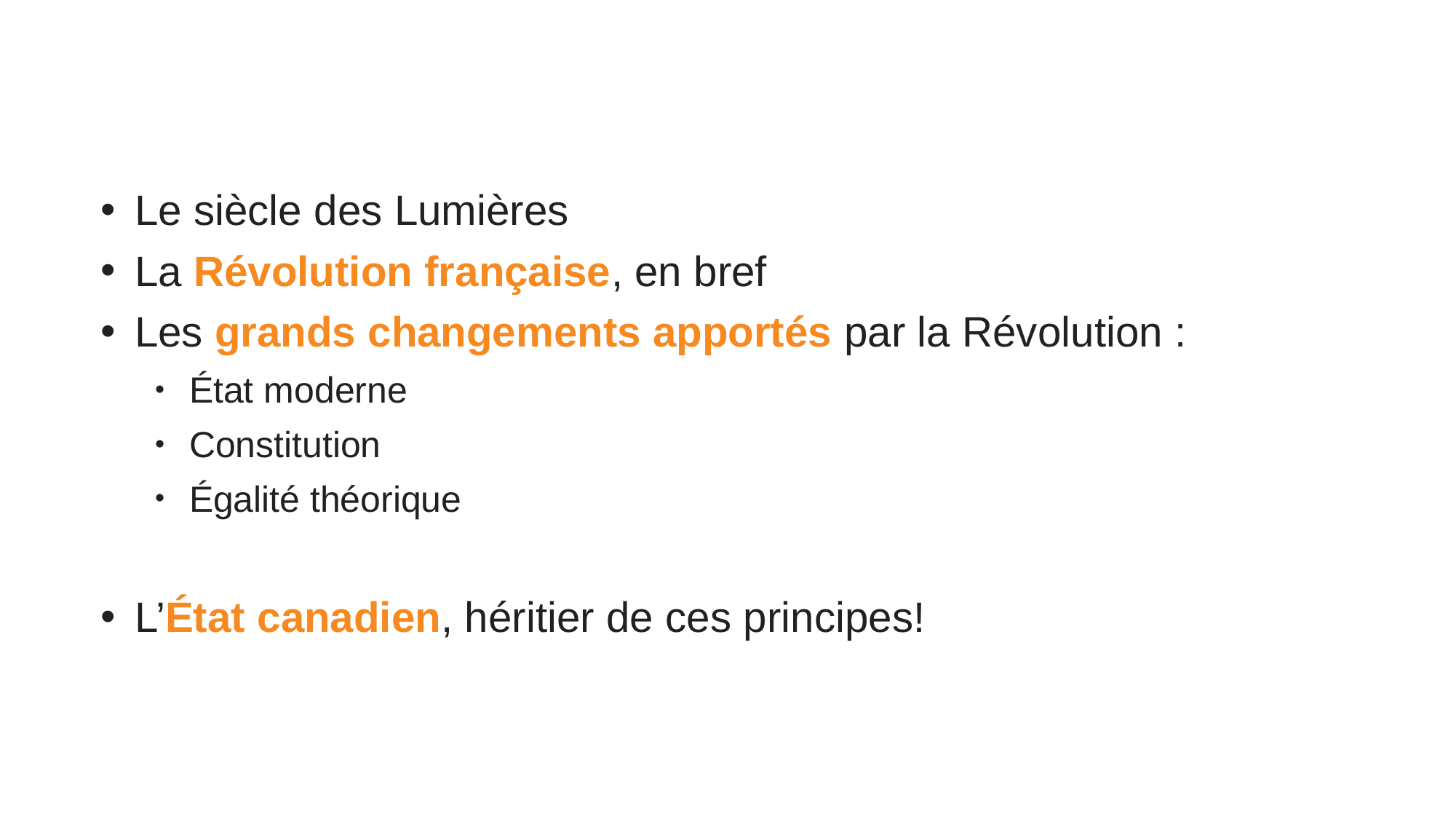

Le siècle des Lumières
La Révolution française, en bref
Les grands changements apportés par la Révolution :
État moderne
Constitution
Égalité théorique

L’État canadien, héritier de ces principes!